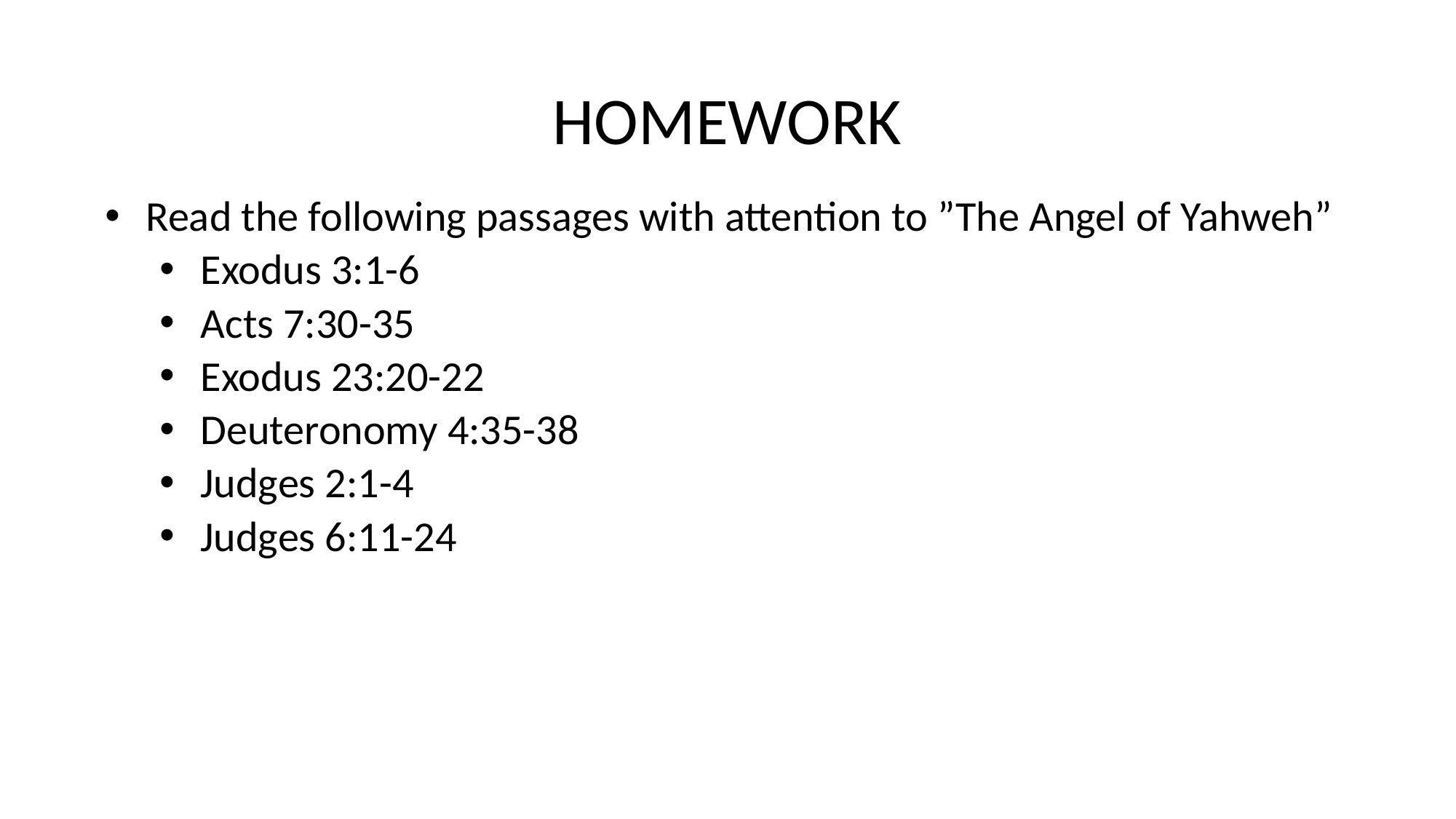

# HOMEWORK
Read the following passages with attention to ”The Angel of Yahweh”
Exodus 3:1-6
Acts 7:30-35
Exodus 23:20-22
Deuteronomy 4:35-38
Judges 2:1-4
Judges 6:11-24